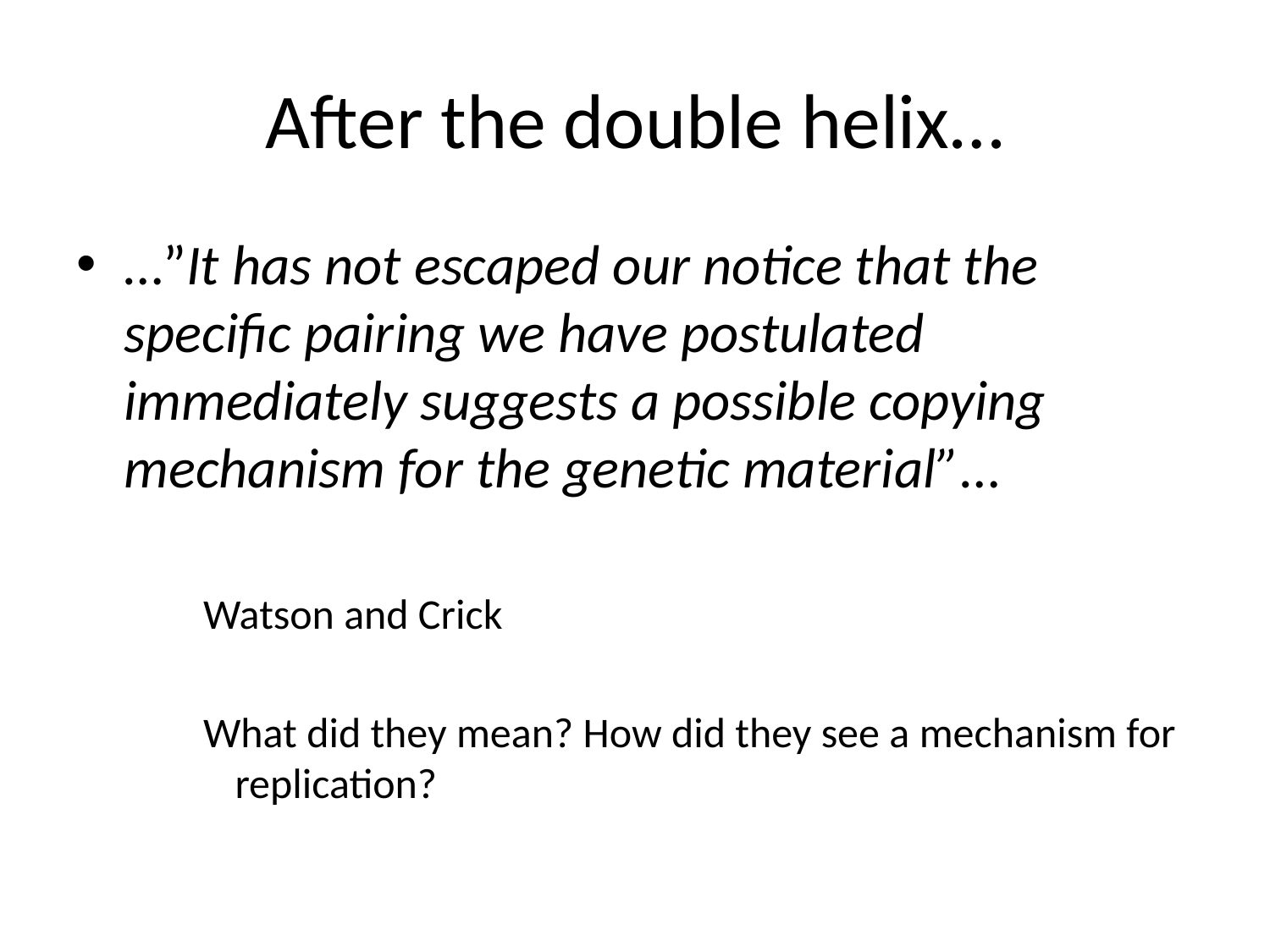

After the double helix…
…”It has not escaped our notice that the specific pairing we have postulated immediately suggests a possible copying  mechanism for the genetic material”…

Watson and Crick

What did they mean? How did they see a mechanism for replication?